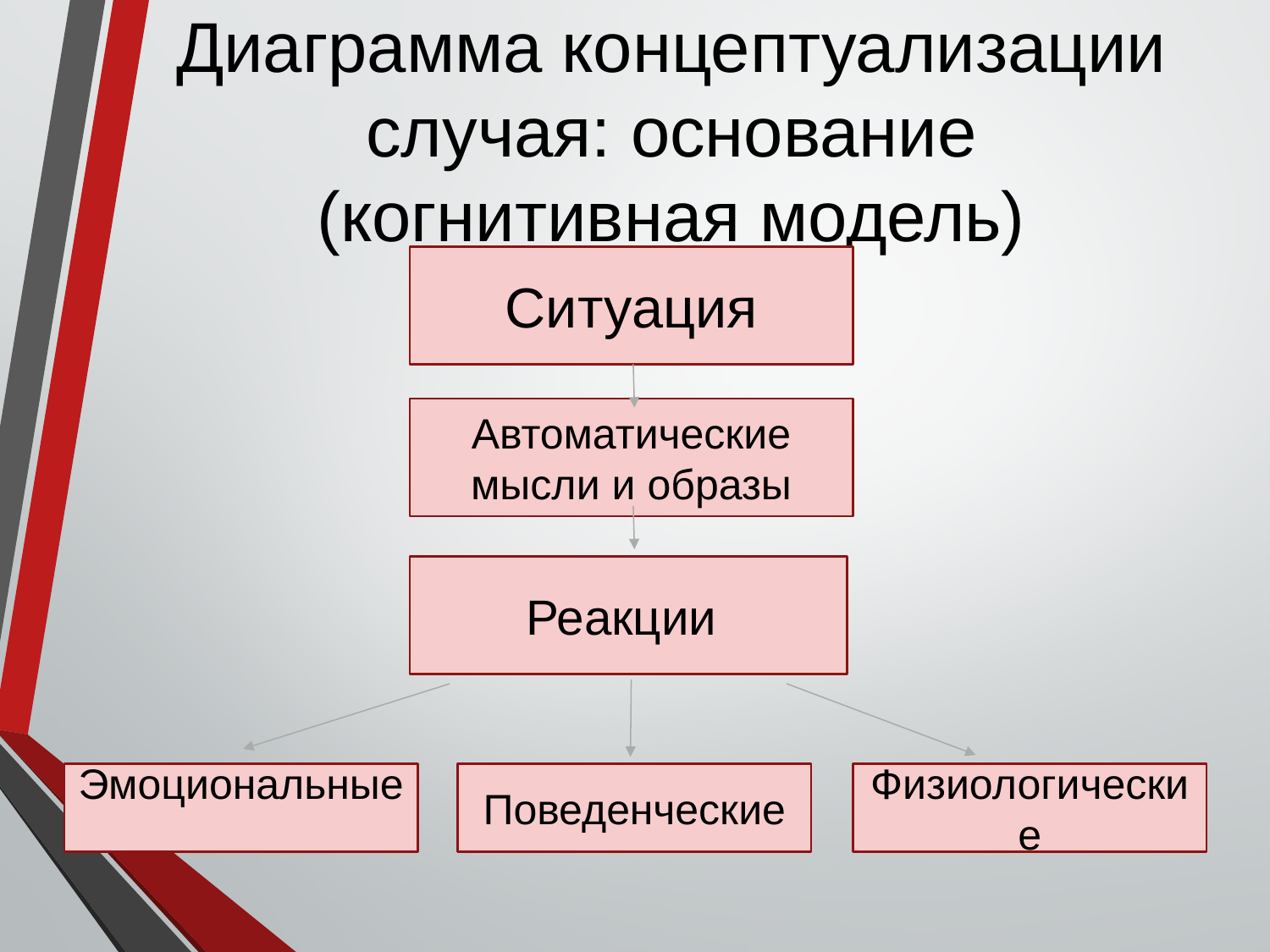

# Диаграмма концептуализации случая: основание (когнитивная модель)
Ситуация
Автоматические мысли и образы
Реакции
Поведенческие
Эмоциональные
Физиологические